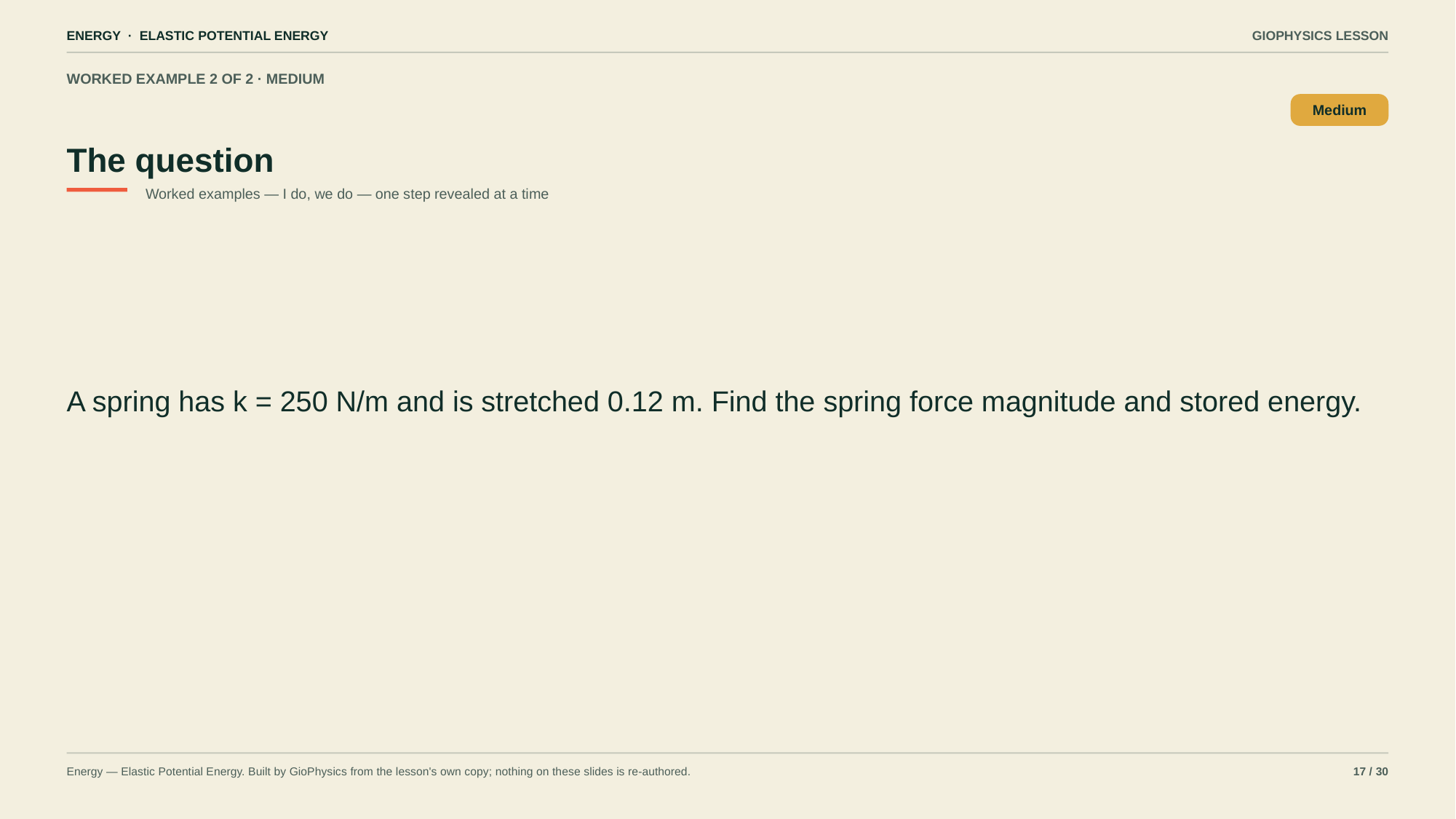

ENERGY  ·  ELASTIC POTENTIAL ENERGY
GIOPHYSICS LESSON

WORKED EXAMPLE 2 OF 2 · MEDIUM
The question

Medium
Worked examples — I do, we do — one step revealed at a time

A spring has k = 250 N/m and is stretched 0.12 m. Find the spring force magnitude and stored energy.

Energy — Elastic Potential Energy. Built by GioPhysics from the lesson's own copy; nothing on these slides is re-authored.
17 / 30